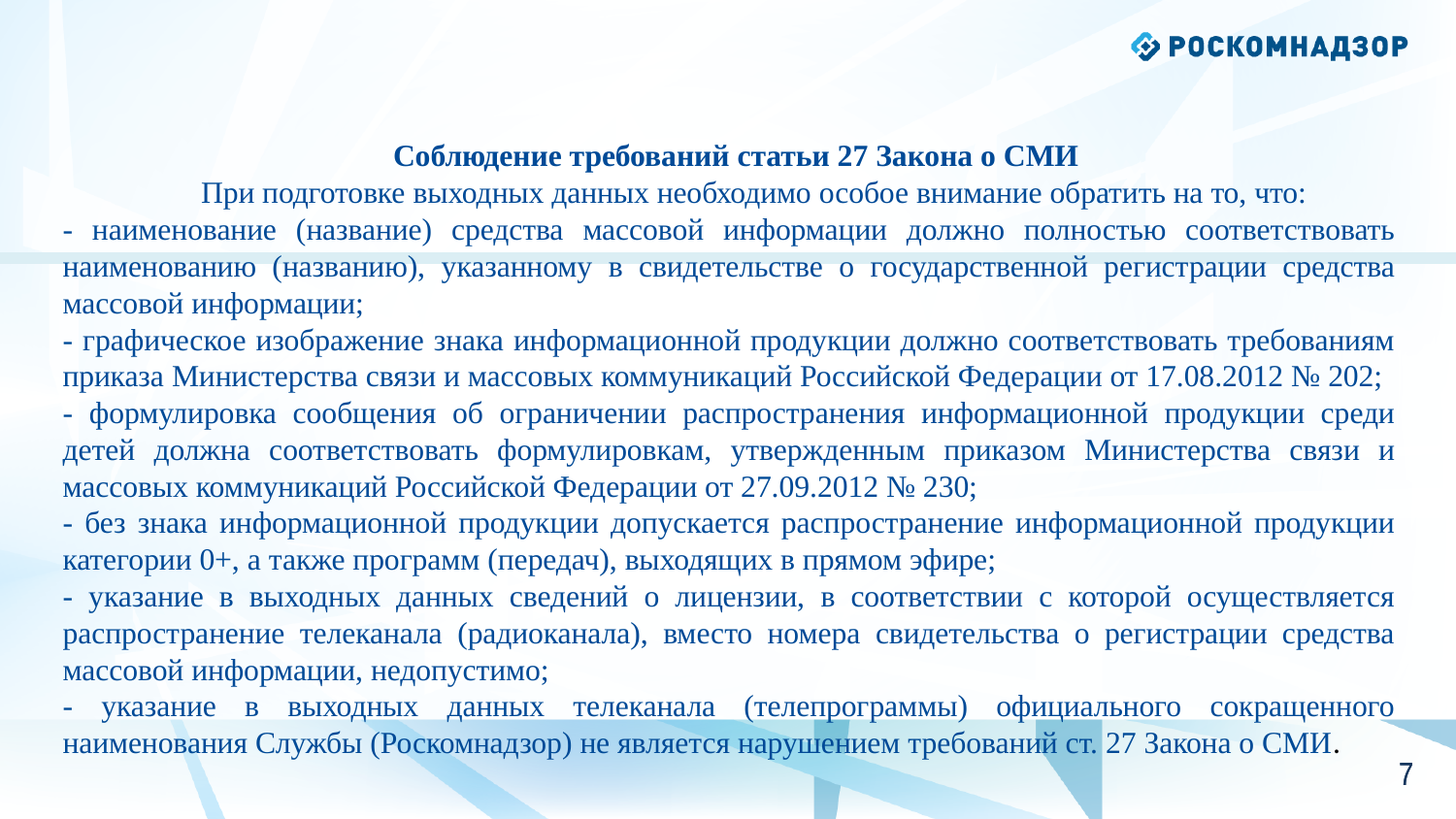

Соблюдение требований статьи 27 Закона о СМИ
	При подготовке выходных данных необходимо особое внимание обратить на то, что:
- наименование (название) средства массовой информации должно полностью соответствовать наименованию (названию), указанному в свидетельстве о государственной регистрации средства массовой информации;
- графическое изображение знака информационной продукции должно соответствовать требованиям приказа Министерства связи и массовых коммуникаций Российской Федерации от 17.08.2012 № 202;
- формулировка сообщения об ограничении распространения информационной продукции среди детей должна соответствовать формулировкам, утвержденным приказом Министерства связи и массовых коммуникаций Российской Федерации от 27.09.2012 № 230;
- без знака информационной продукции допускается распространение информационной продукции категории 0+, а также программ (передач), выходящих в прямом эфире;
- указание в выходных данных сведений о лицензии, в соответствии с которой осуществляется распространение телеканала (радиоканала), вместо номера свидетельства о регистрации средства массовой информации, недопустимо;
- указание в выходных данных телеканала (телепрограммы) официального сокращенного наименования Службы (Роскомнадзор) не является нарушением требований ст. 27 Закона о СМИ.

7
7